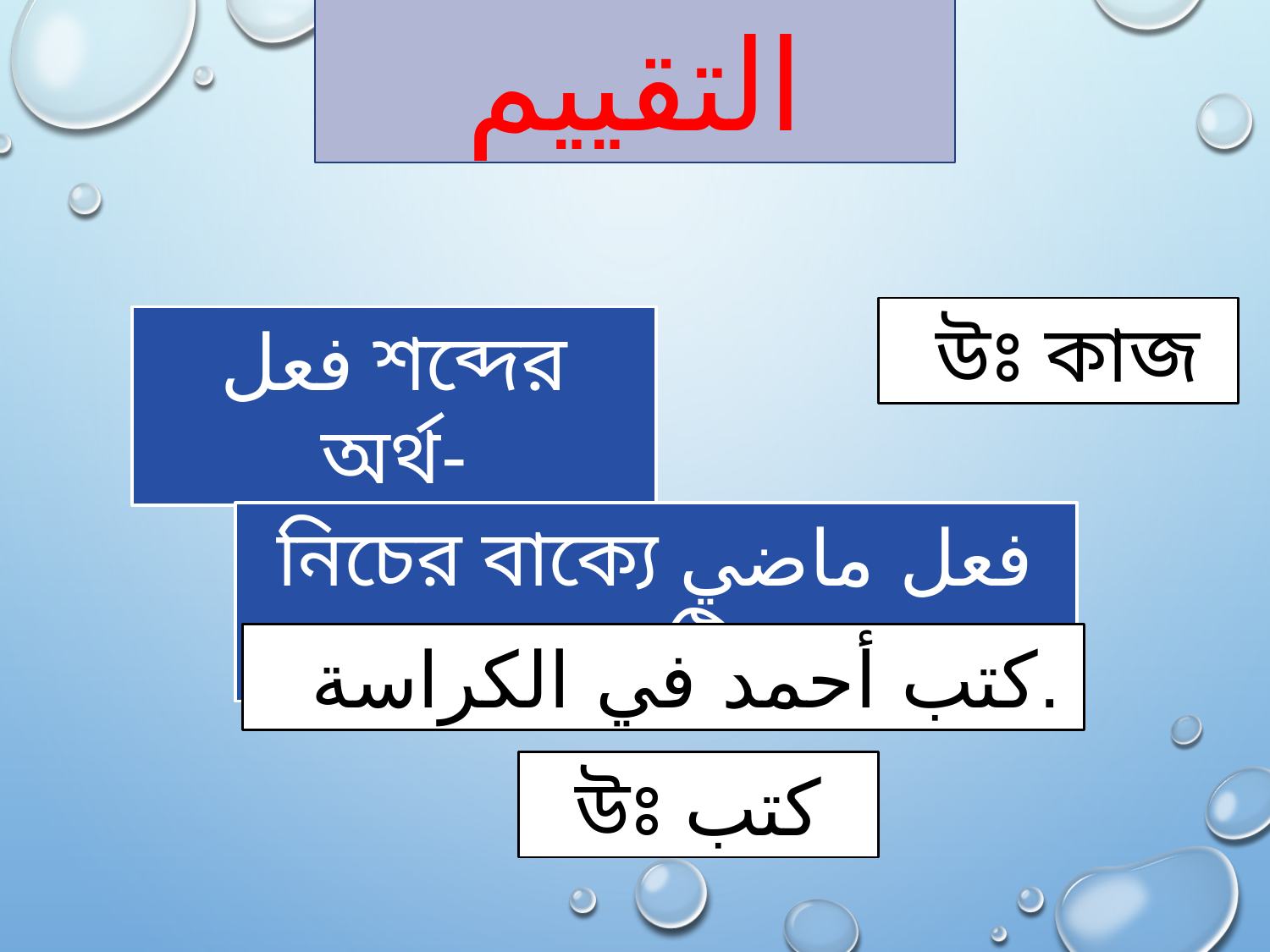

التقييم
 উঃ কাজ
فعل শব্দের অর্থ-
 নিচের বাক্যে فعل ماضي  কোনটি ?
  كتب أحمد في الكراسة.
উঃ كتب